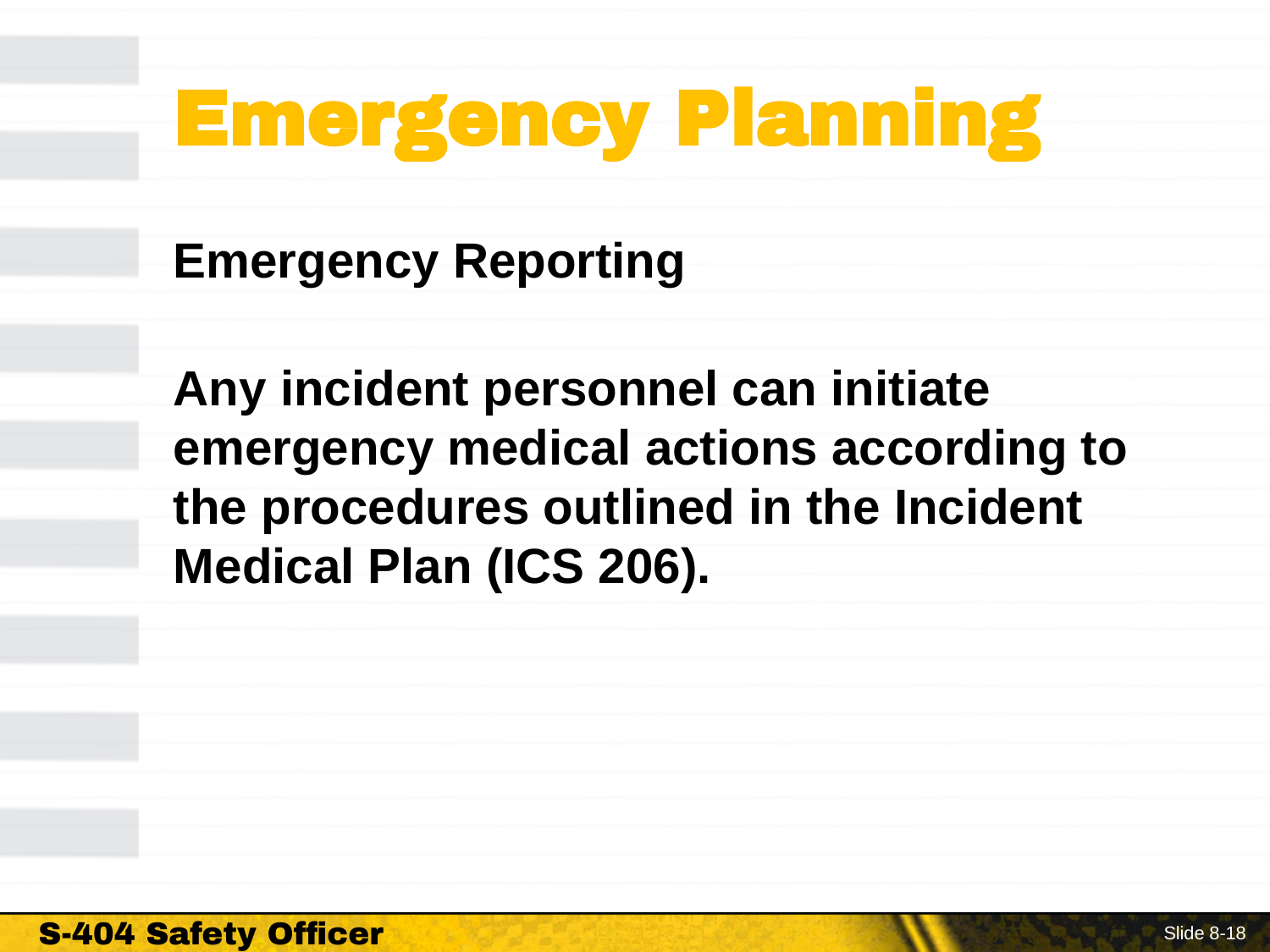

# Emergency Planning
Emergency Reporting
Any incident personnel can initiate emergency medical actions according to the procedures outlined in the Incident Medical Plan (ICS 206).
Slide 8-18